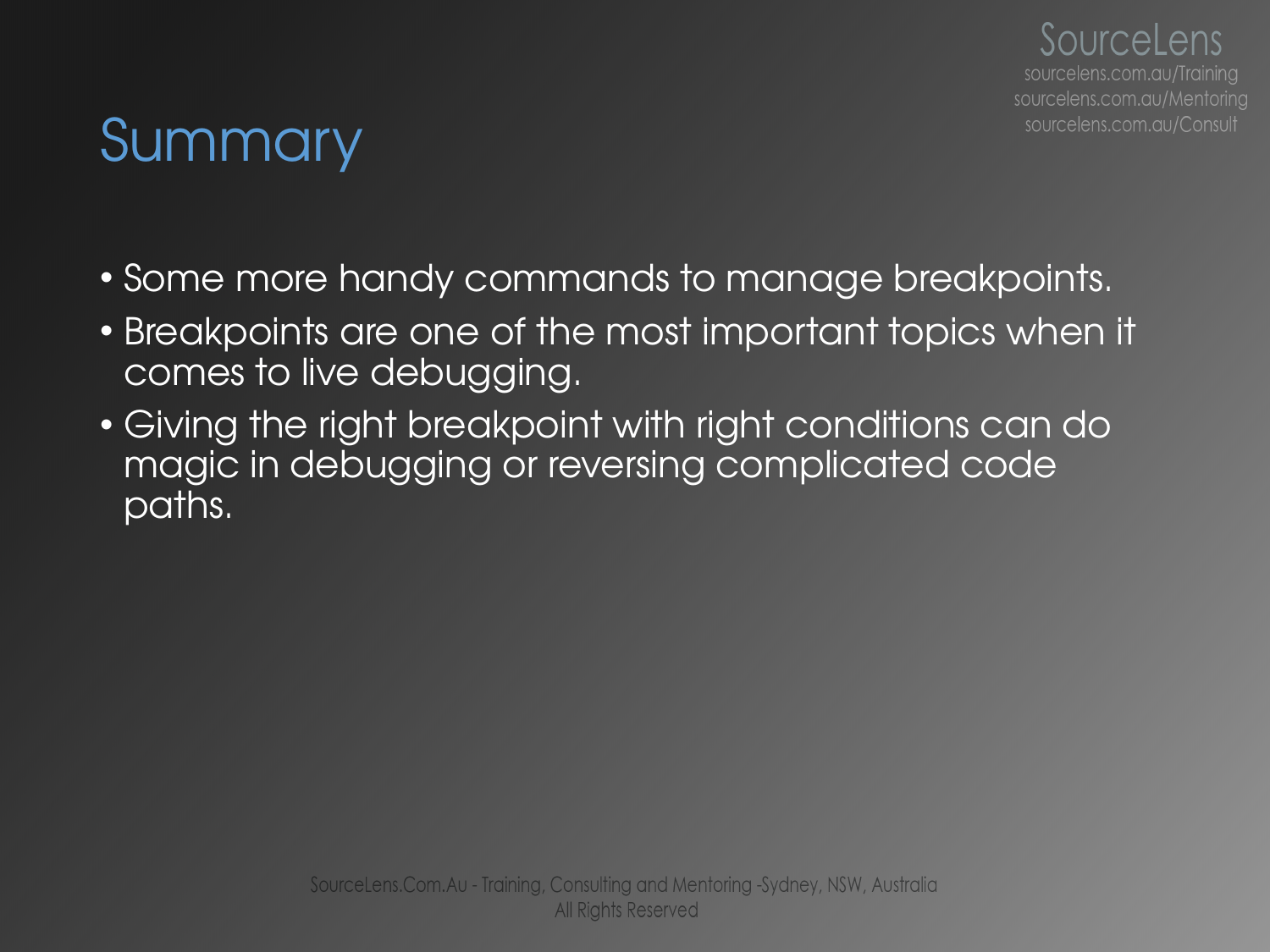

# Summary
Some more handy commands to manage breakpoints.
Breakpoints are one of the most important topics when it comes to live debugging.
Giving the right breakpoint with right conditions can do magic in debugging or reversing complicated code paths.